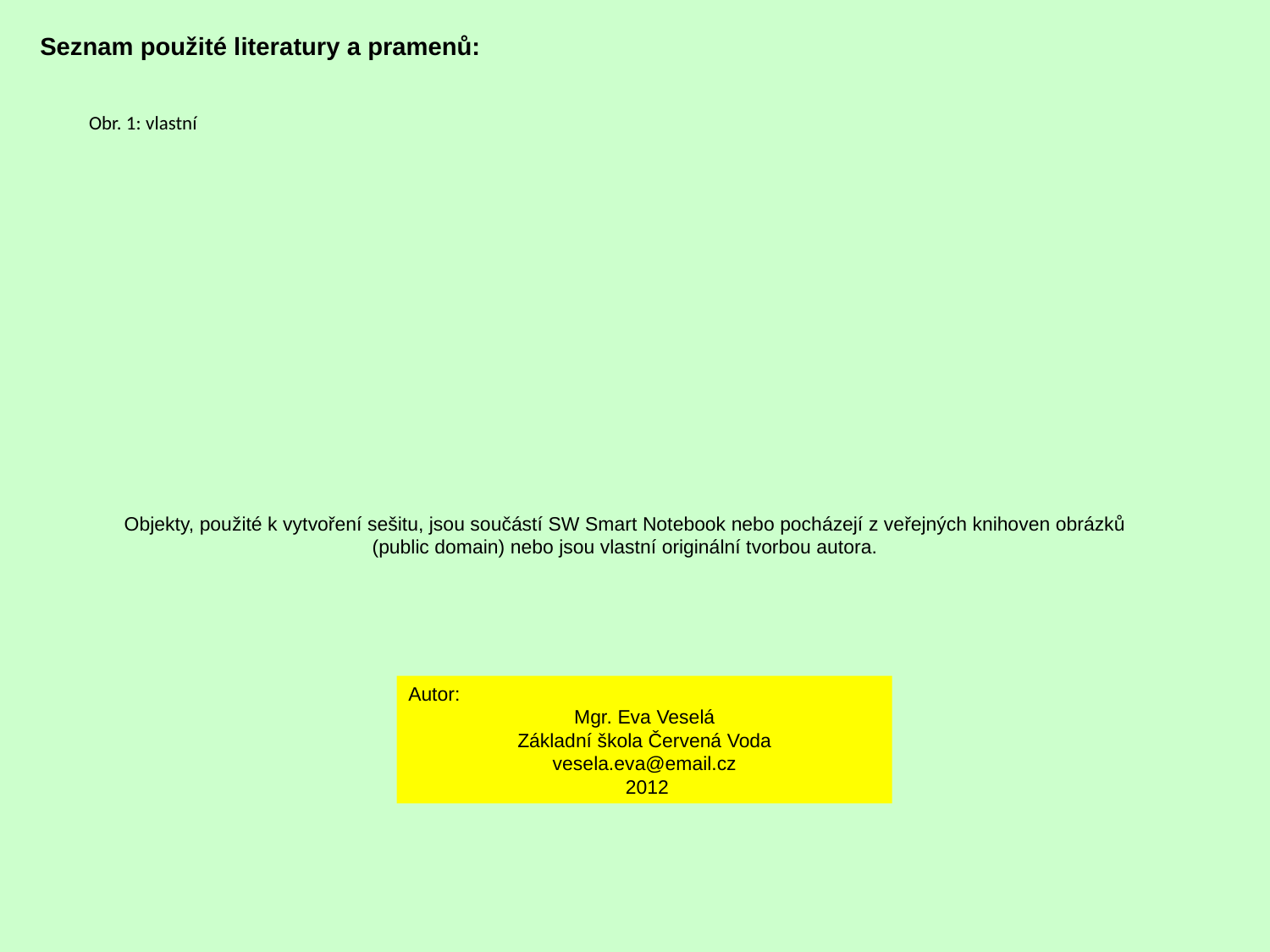

Seznam použité literatury a pramenů:
Obr. 1: vlastní

Objekty, použité k vytvoření sešitu, jsou součástí SW Smart Notebook nebo pocházejí z veřejných knihoven obrázků (public domain) nebo jsou vlastní originální tvorbou autora.
Autor:
Mgr. Eva Veselá
Základní škola Červená Voda
vesela.eva@email.cz
 2012